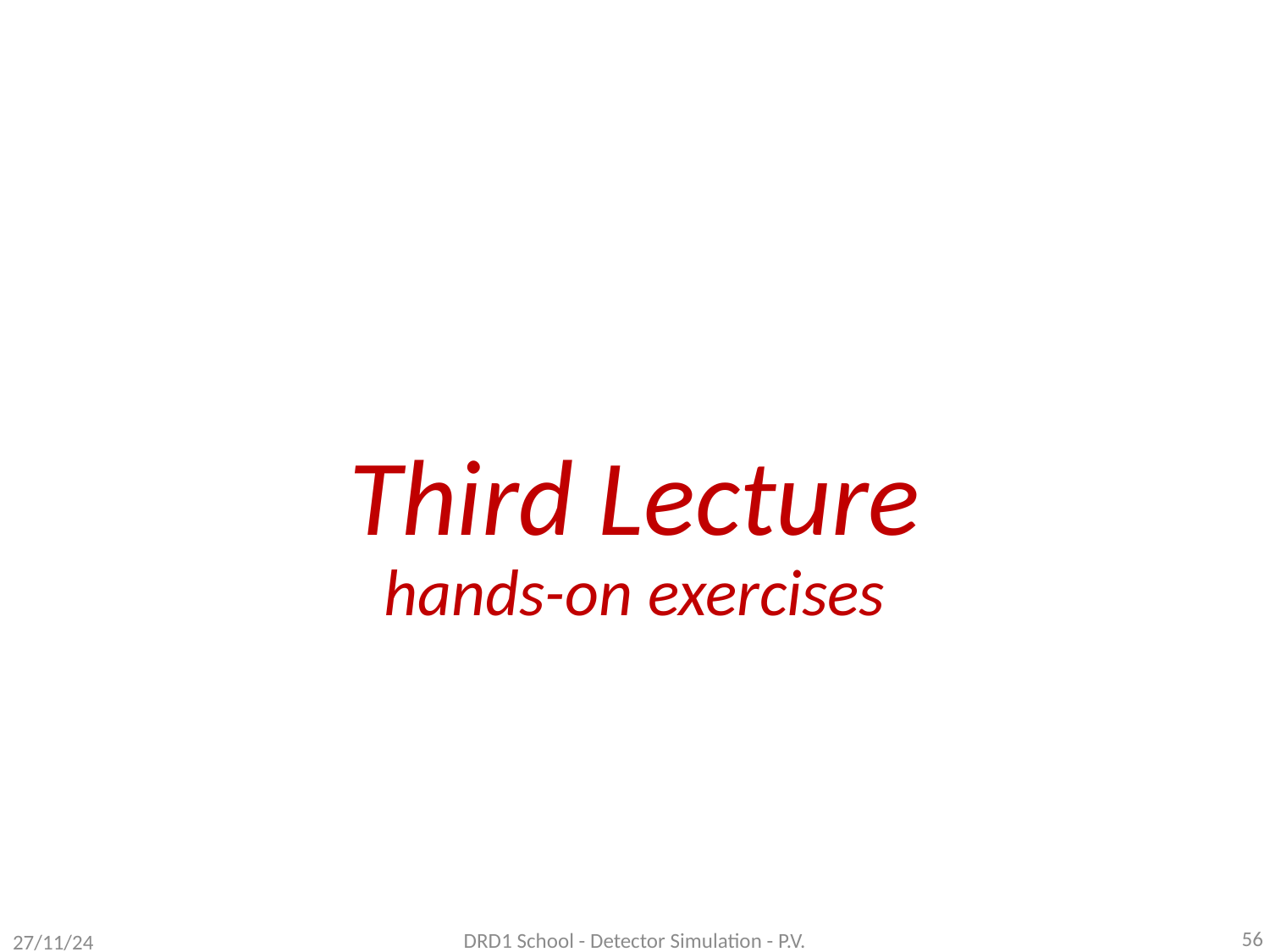

# Third Lecture hands-on exercises

56
DRD1 School - Detector Simulation - P.V.
27/11/24